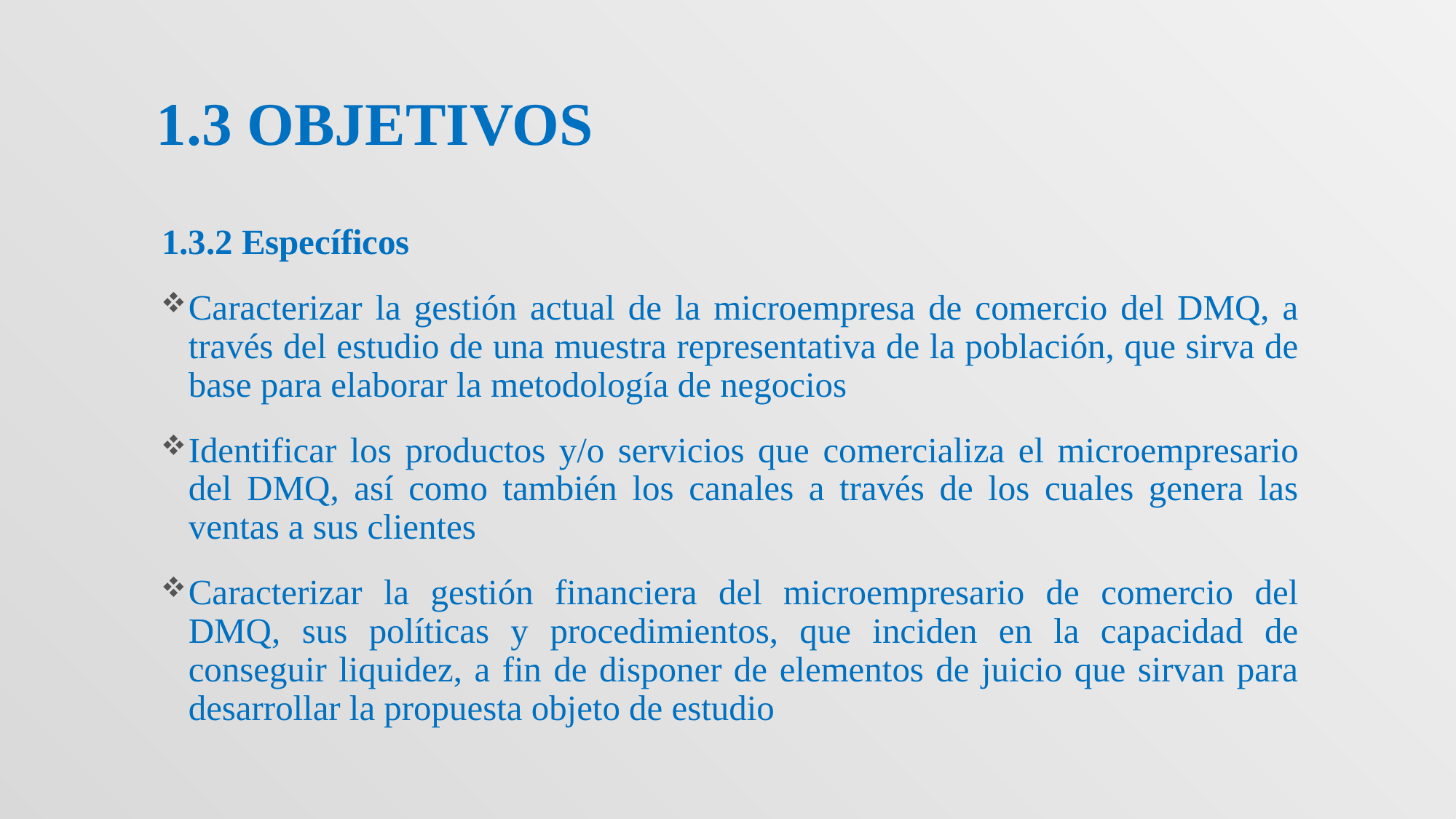

# 1.3 OBJETIVOS
1.3.2 Específicos
Caracterizar la gestión actual de la microempresa de comercio del DMQ, a través del estudio de una muestra representativa de la población, que sirva de base para elaborar la metodología de negocios
Identificar los productos y/o servicios que comercializa el microempresario del DMQ, así como también los canales a través de los cuales genera las ventas a sus clientes
Caracterizar la gestión financiera del microempresario de comercio del DMQ, sus políticas y procedimientos, que inciden en la capacidad de conseguir liquidez, a fin de disponer de elementos de juicio que sirvan para desarrollar la propuesta objeto de estudio